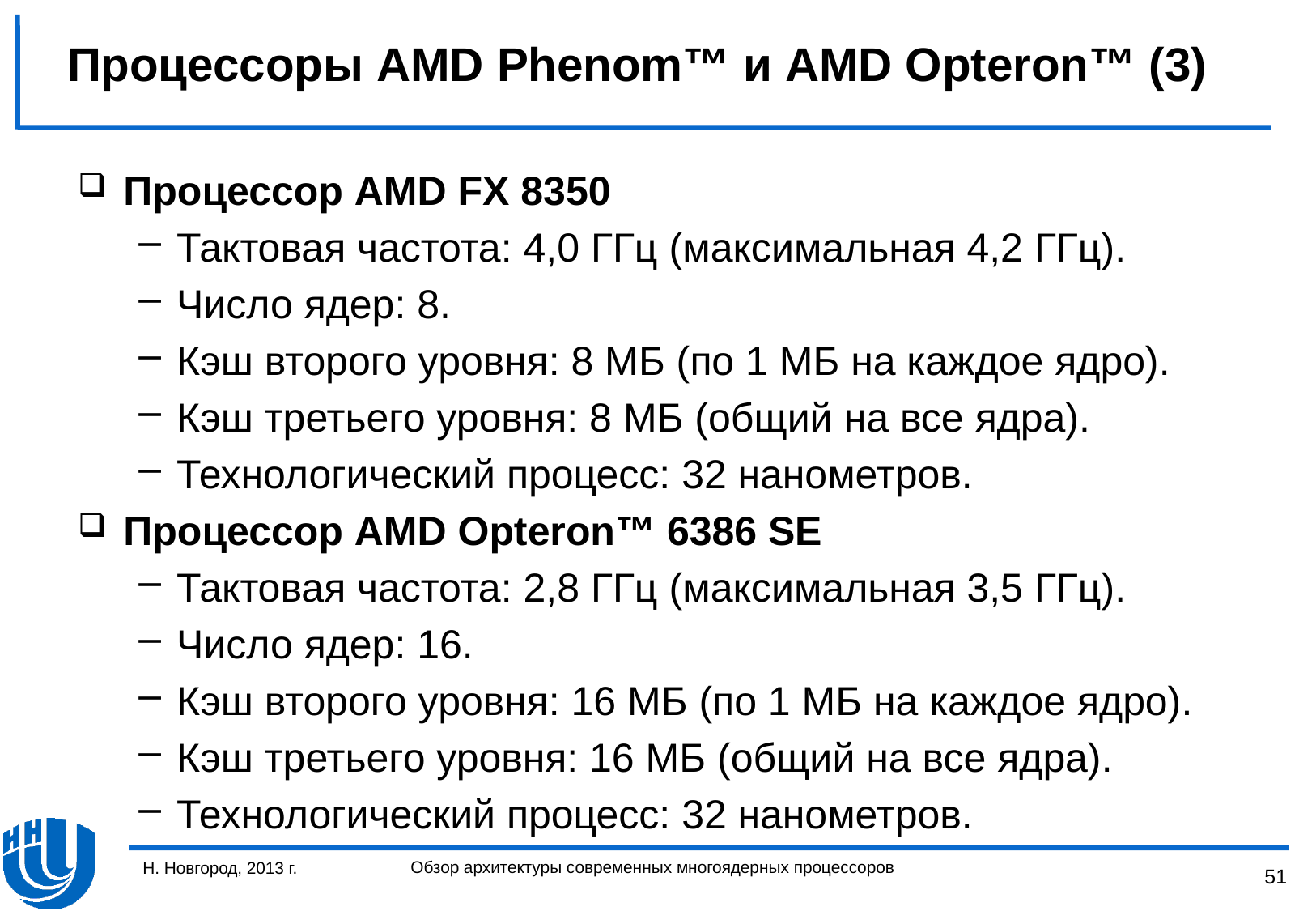

# Процессоры AMD Phenom™ и AMD Opteron™ (3)
Процессор AMD FX 8350
Тактовая частота: 4,0 ГГц (максимальная 4,2 ГГц).
Число ядер: 8.
Кэш второго уровня: 8 МБ (по 1 МБ на каждое ядро).
Кэш третьего уровня: 8 МБ (общий на все ядра).
Технологический процесс: 32 нанометров.
Процессор AMD Opteron™ 6386 SE
Тактовая частота: 2,8 ГГц (максимальная 3,5 ГГц).
Число ядер: 16.
Кэш второго уровня: 16 МБ (по 1 МБ на каждое ядро).
Кэш третьего уровня: 16 МБ (общий на все ядра).
Технологический процесс: 32 нанометров.